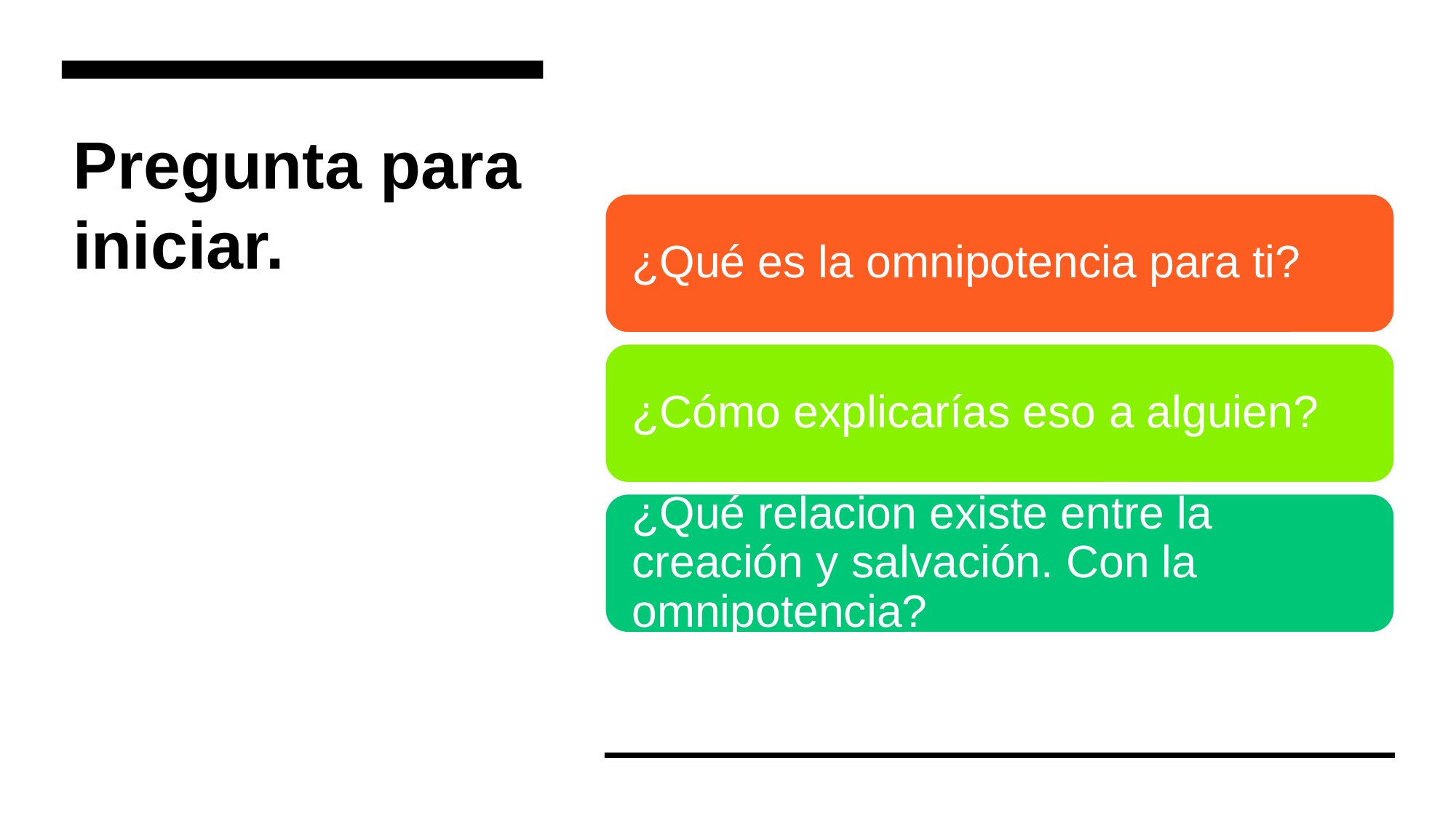

# Pregunta para iniciar.
¿Qué es la omnipotencia para ti?
¿Cómo explicarías eso a alguien?
¿Qué relacion existe entre la creación y salvación. Con la omnipotencia?